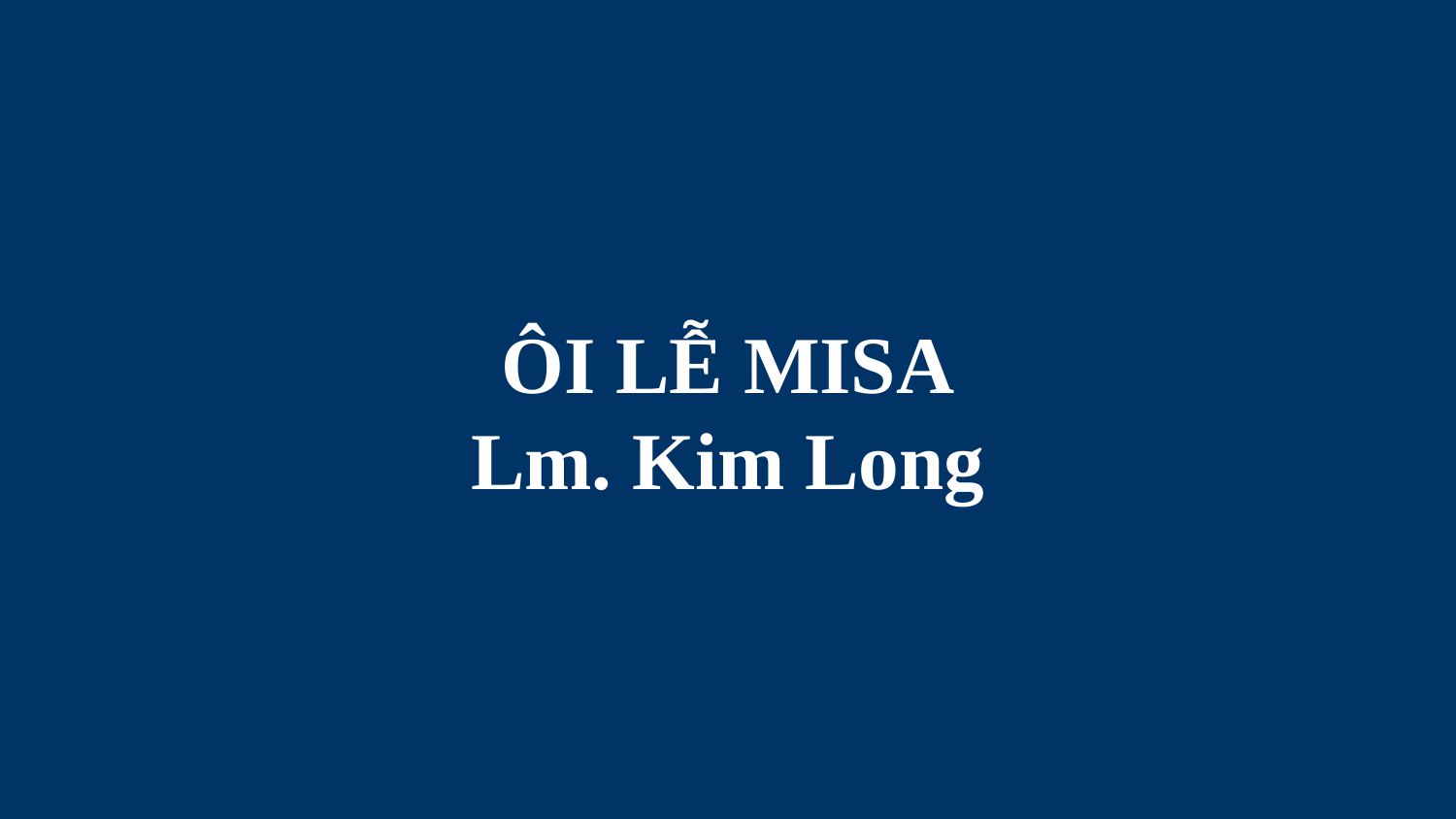

# ÔI LỄ MISA Lm. Kim Long